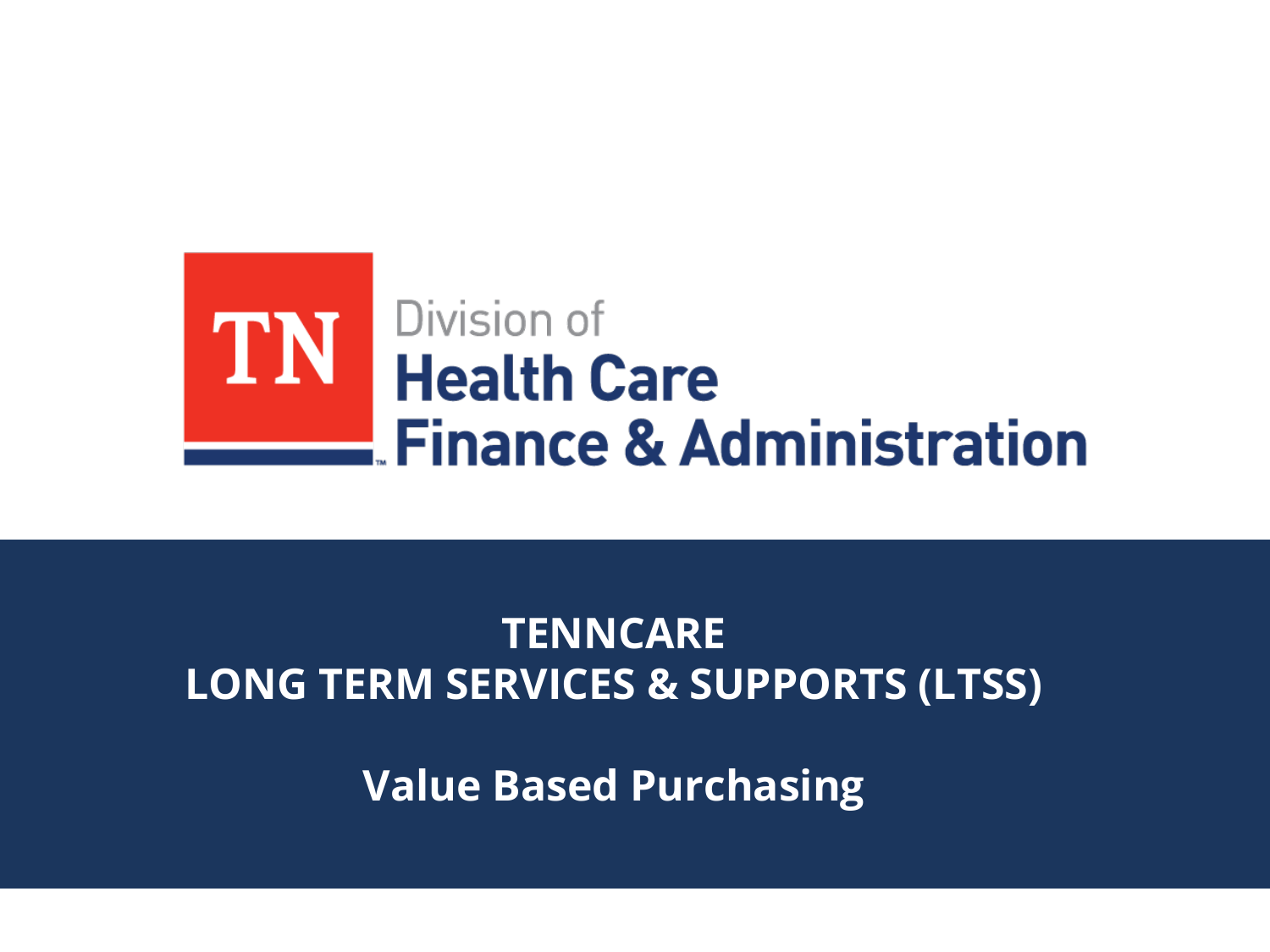

# TENNCARE
LONG TERM SERVICES & SUPPORTS (LTSS)

Value Based Purchasing